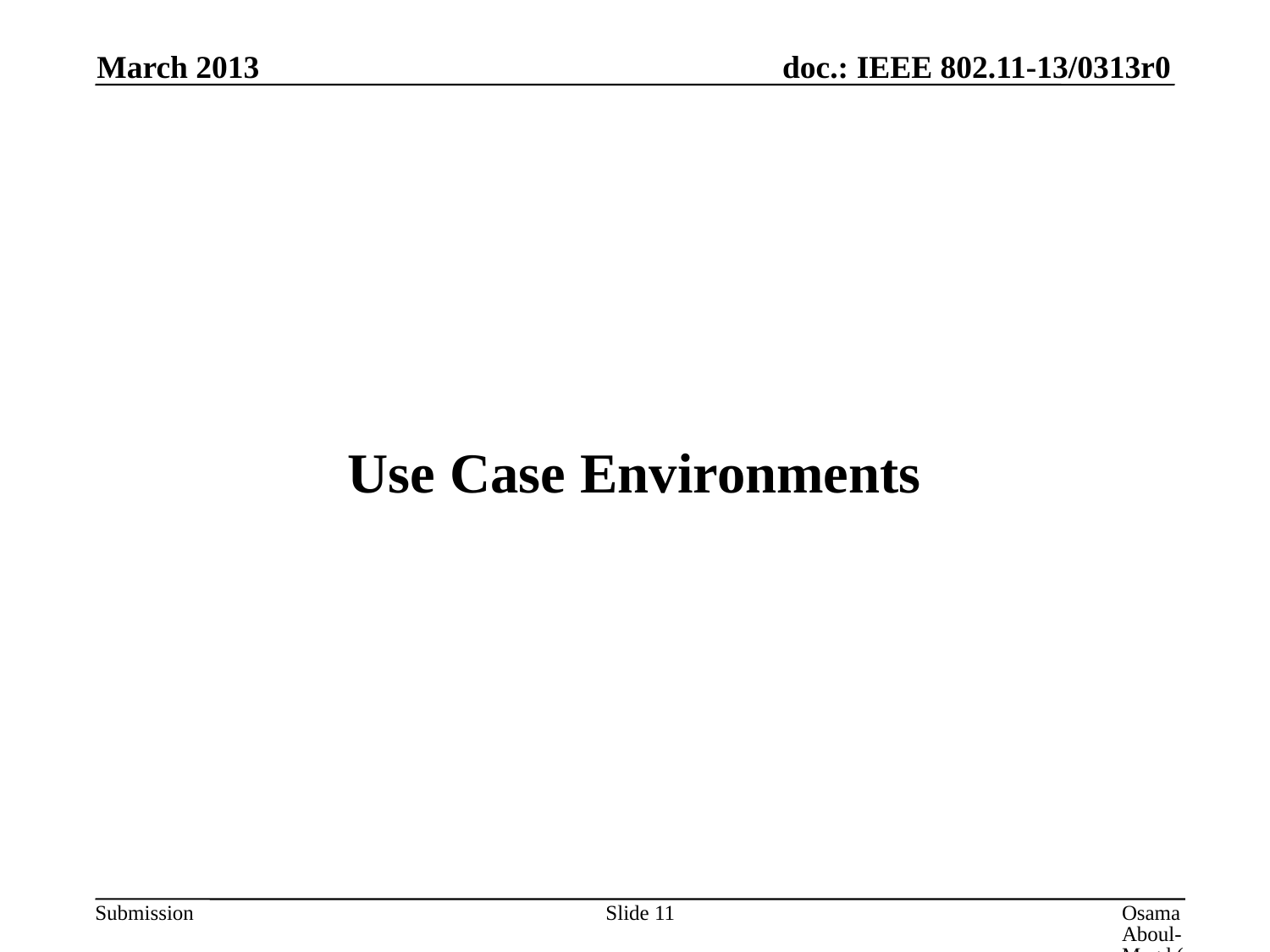

March 2013
# Use Case Environments
Slide 11
Osama Aboul-Magd (Huawei Technologies)